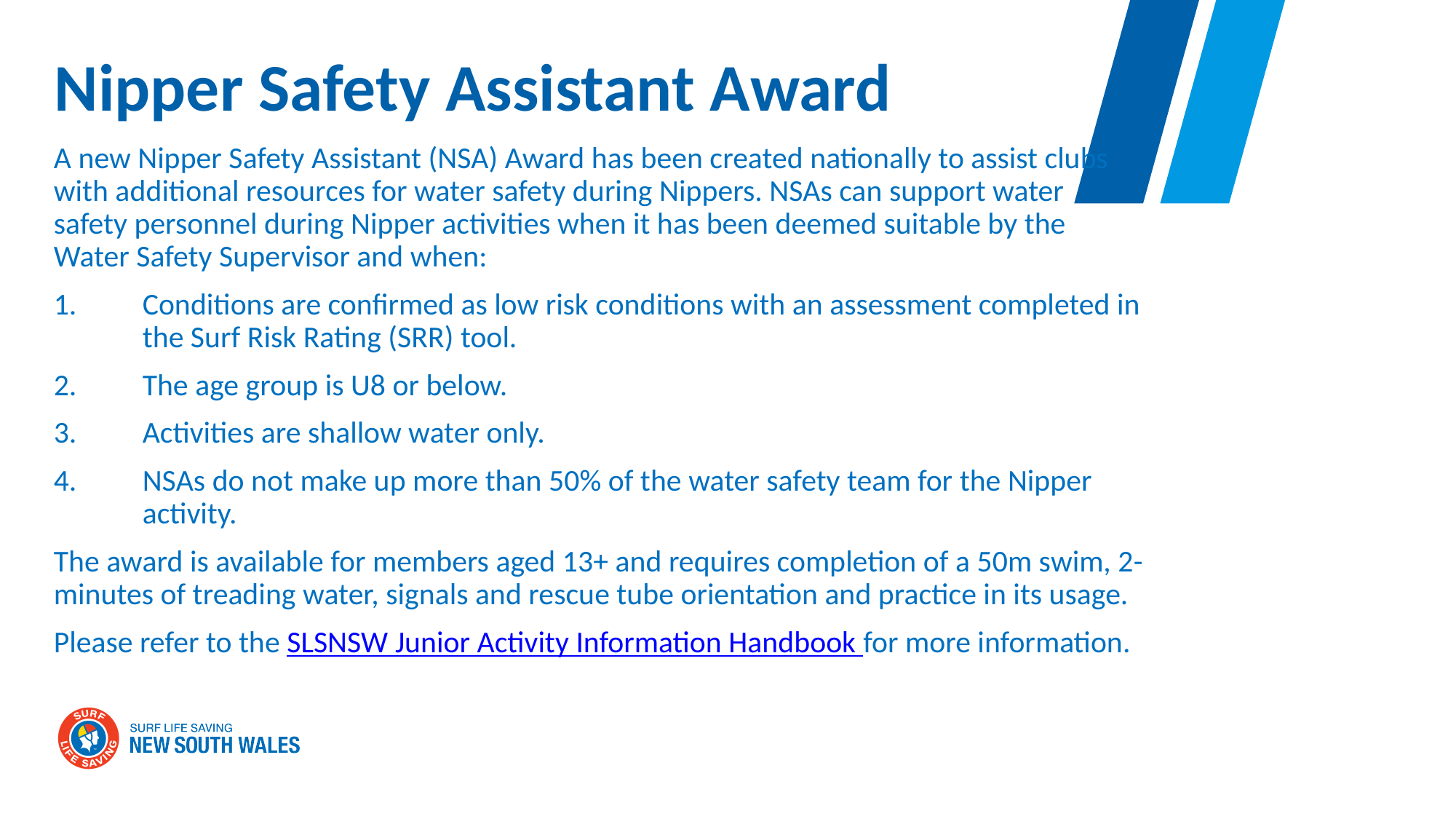

Slide ready to go – Overview NSA
# Nipper Safety Assistant Award
A new Nipper Safety Assistant (NSA) Award has been created nationally to assist clubs with additional resources for water safety during Nippers. NSAs can support water safety personnel during Nipper activities when it has been deemed suitable by the Water Safety Supervisor and when:
Conditions are confirmed as low risk conditions with an assessment completed in the Surf Risk Rating (SRR) tool.
The age group is U8 or below.
Activities are shallow water only.
NSAs do not make up more than 50% of the water safety team for the Nipper activity.
The award is available for members aged 13+ and requires completion of a 50m swim, 2-minutes of treading water, signals and rescue tube orientation and practice in its usage.
Please refer to the SLSNSW Junior Activity Information Handbook for more information.